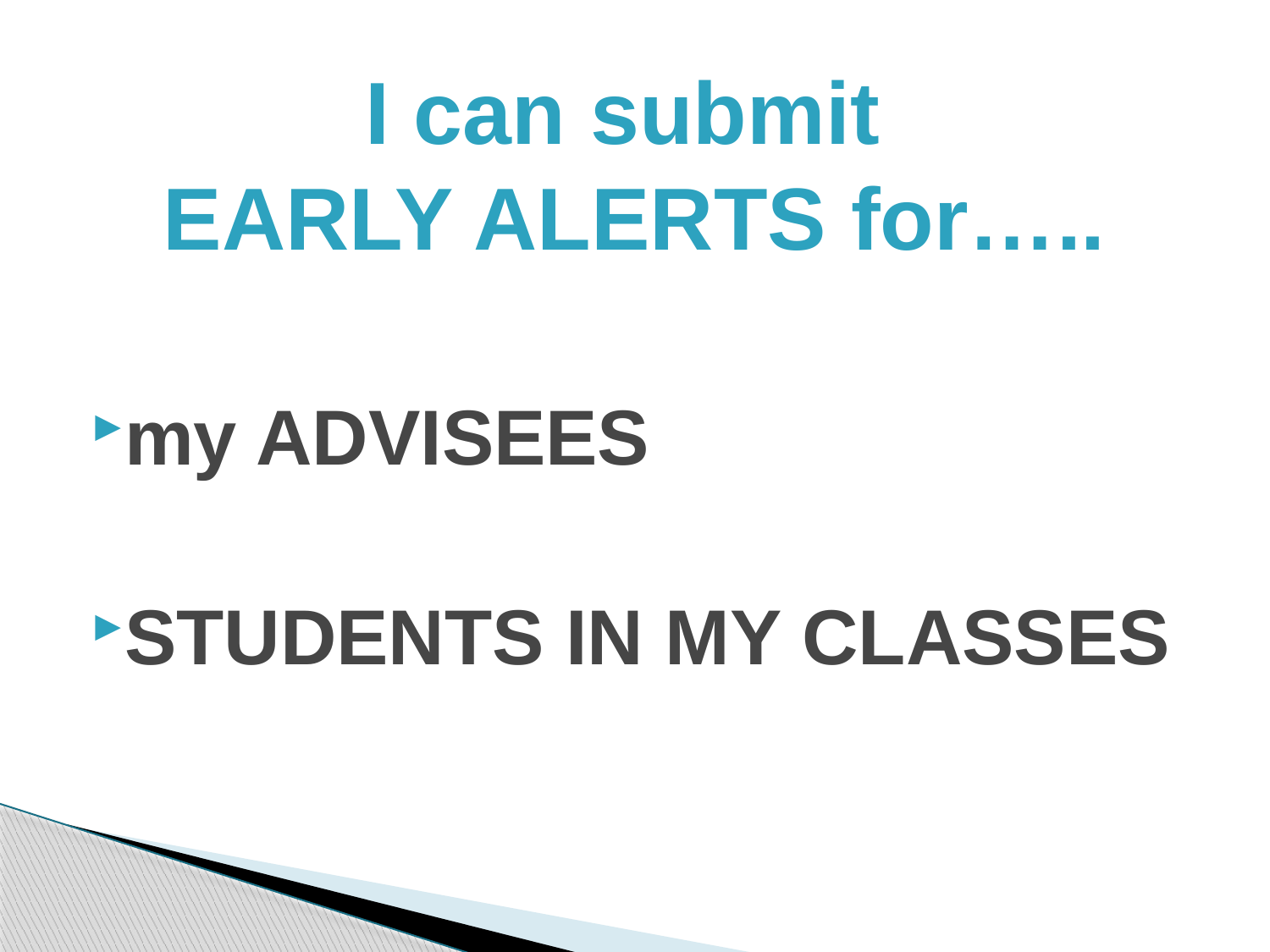

# I can submit EARLY ALERTS for…..
my ADVISEES

STUDENTS IN MY CLASSES